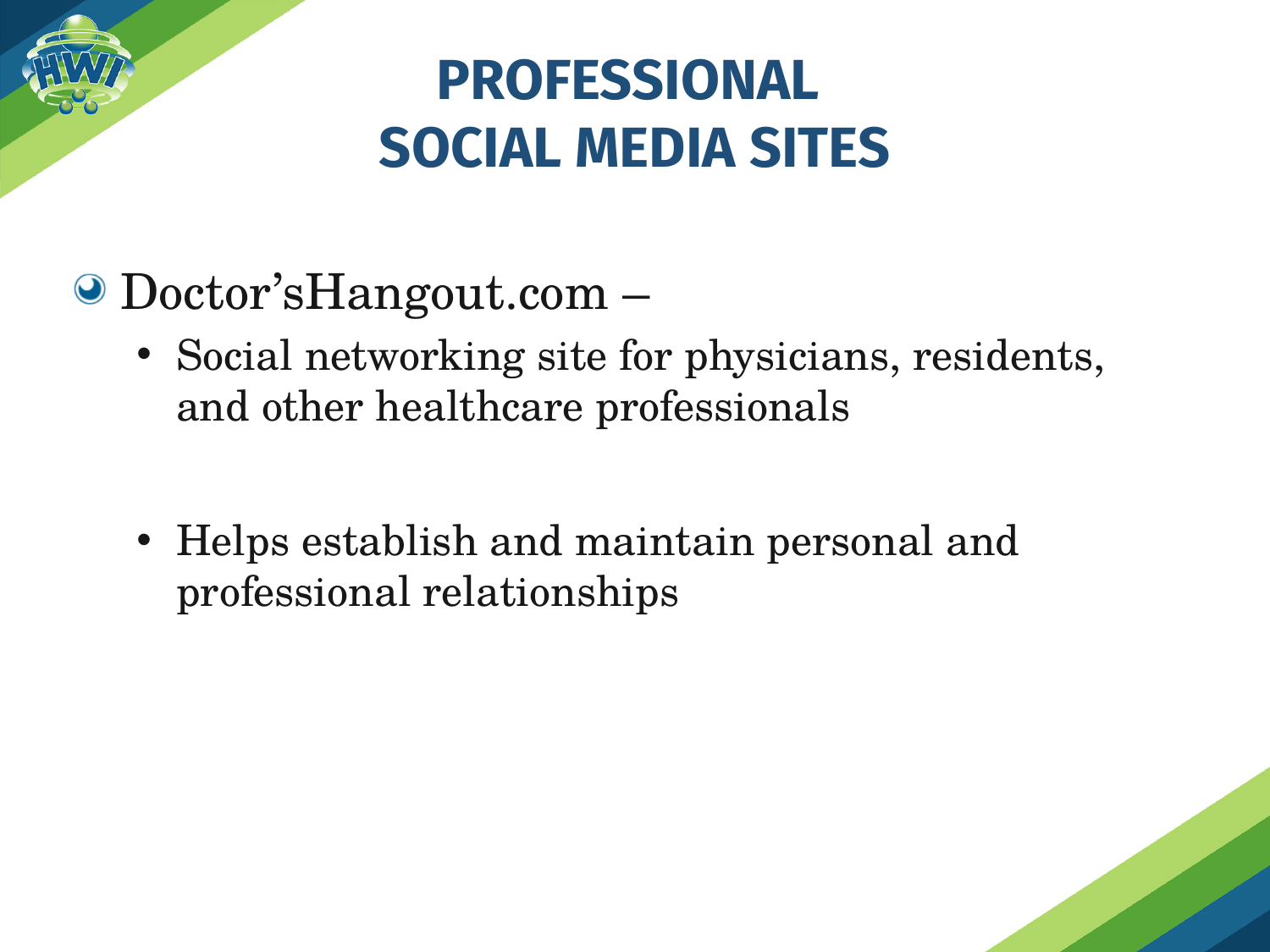

# Professional Social media sites
Doctor’sHangout.com –
Social networking site for physicians, residents, and other healthcare professionals

Helps establish and maintain personal and professional relationships